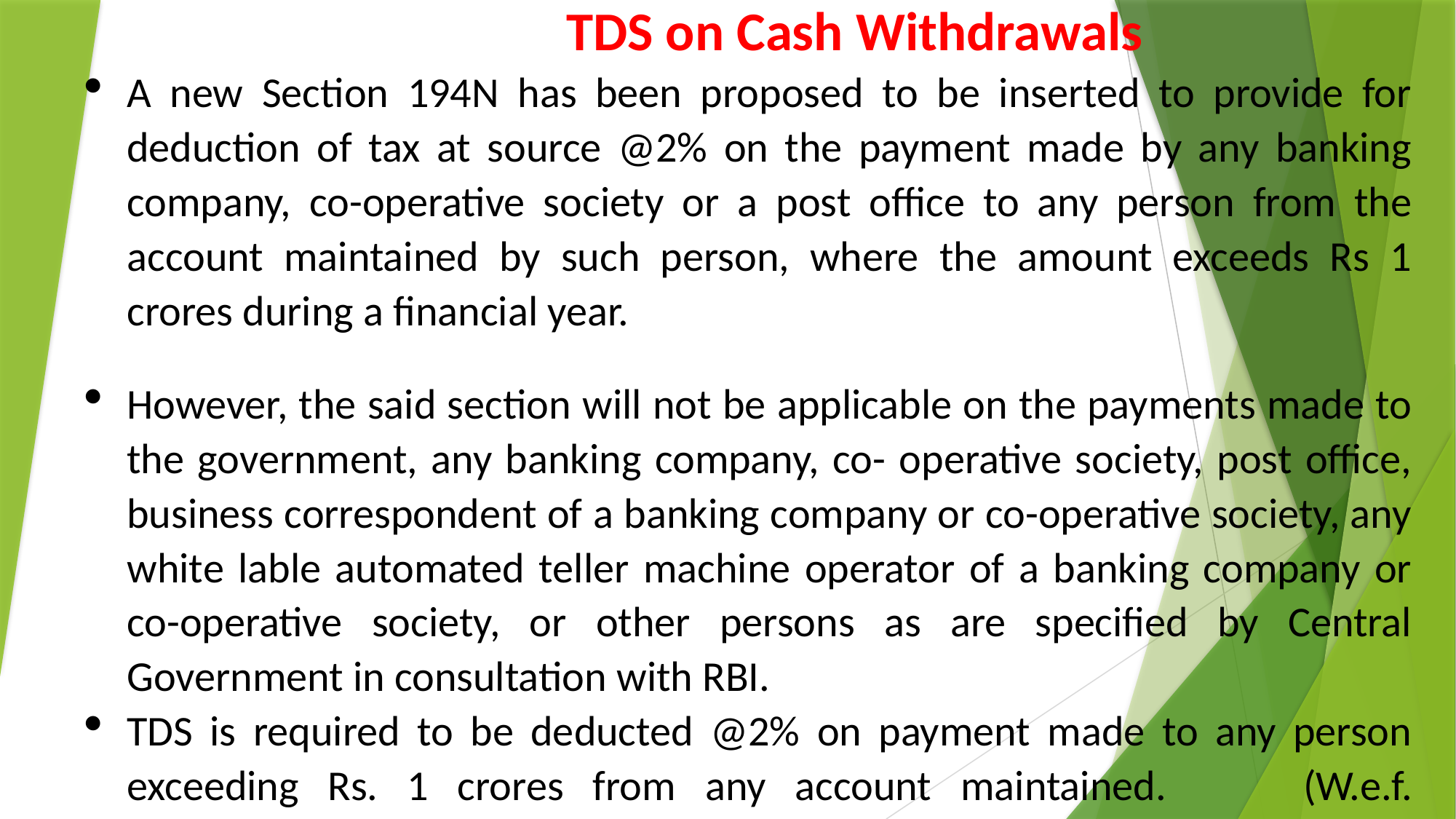

TDS on Cash Withdrawals
A new Section 194N has been proposed to be inserted to provide for deduction of tax at source @2% on the payment made by any banking company, co-operative society or a post office to any person from the account maintained by such person, where the amount exceeds Rs 1 crores during a financial year.

However, the said section will not be applicable on the payments made to the government, any banking company, co- operative society, post office, business correspondent of a banking company or co-operative society, any white lable automated teller machine operator of a banking company or co-operative society, or other persons as are specified by Central Government in consultation with RBI.
TDS is required to be deducted @2% on payment made to any person exceeding Rs. 1 crores from any account maintained.   	(W.e.f. 01.09.2019)